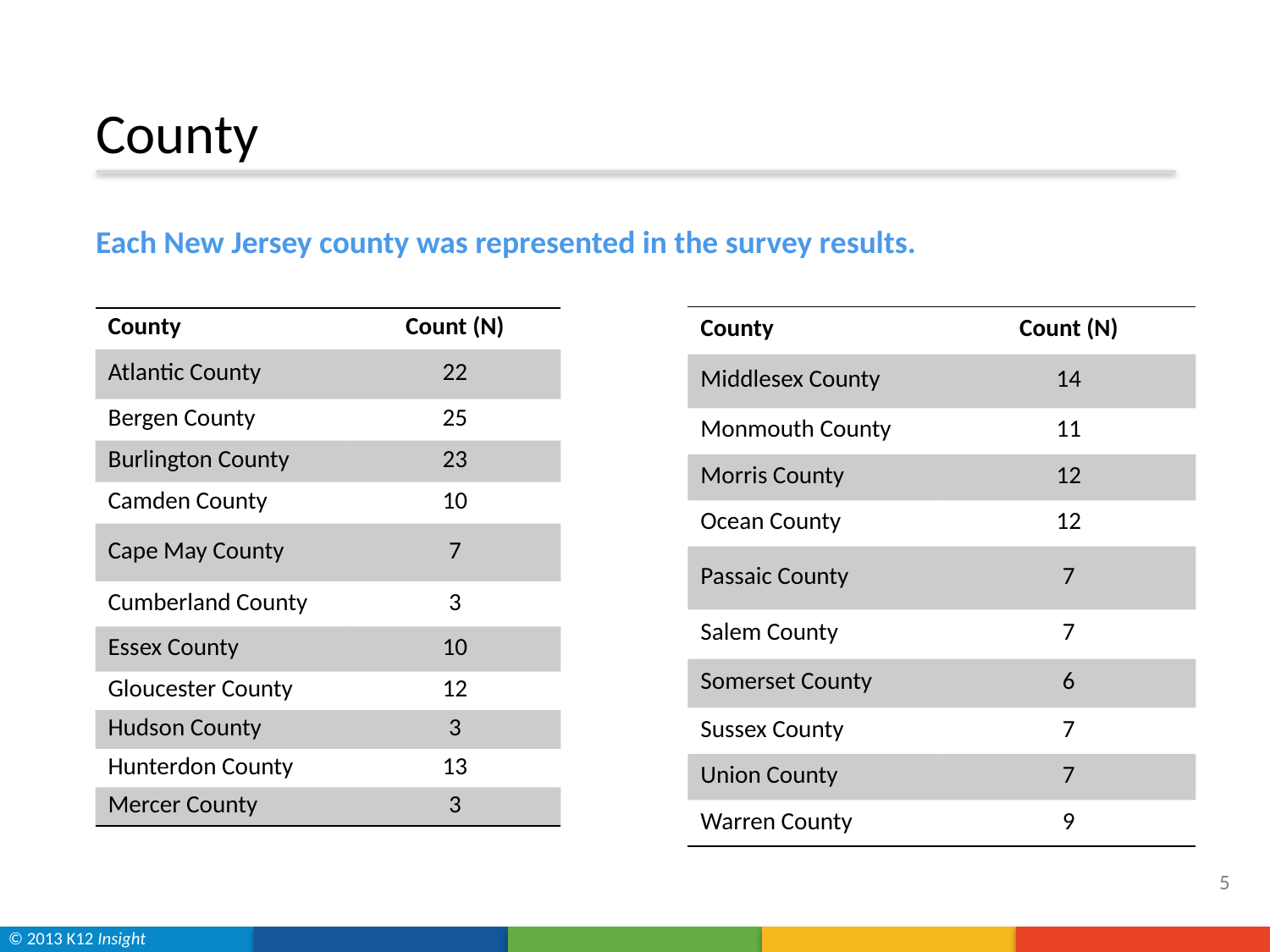

# County
Each New Jersey county was represented in the survey results.
| County | Count (N) |
| --- | --- |
| Middlesex County | 14 |
| Monmouth County | 11 |
| Morris County | 12 |
| Ocean County | 12 |
| Passaic County | 7 |
| Salem County | 7 |
| Somerset County | 6 |
| Sussex County | 7 |
| Union County | 7 |
| Warren County | 9 |
| County | Count (N) |
| --- | --- |
| Atlantic County | 22 |
| Bergen County | 25 |
| Burlington County | 23 |
| Camden County | 10 |
| Cape May County | 7 |
| Cumberland County | 3 |
| Essex County | 10 |
| Gloucester County | 12 |
| Hudson County | 3 |
| Hunterdon County | 13 |
| Mercer County | 3 |
5